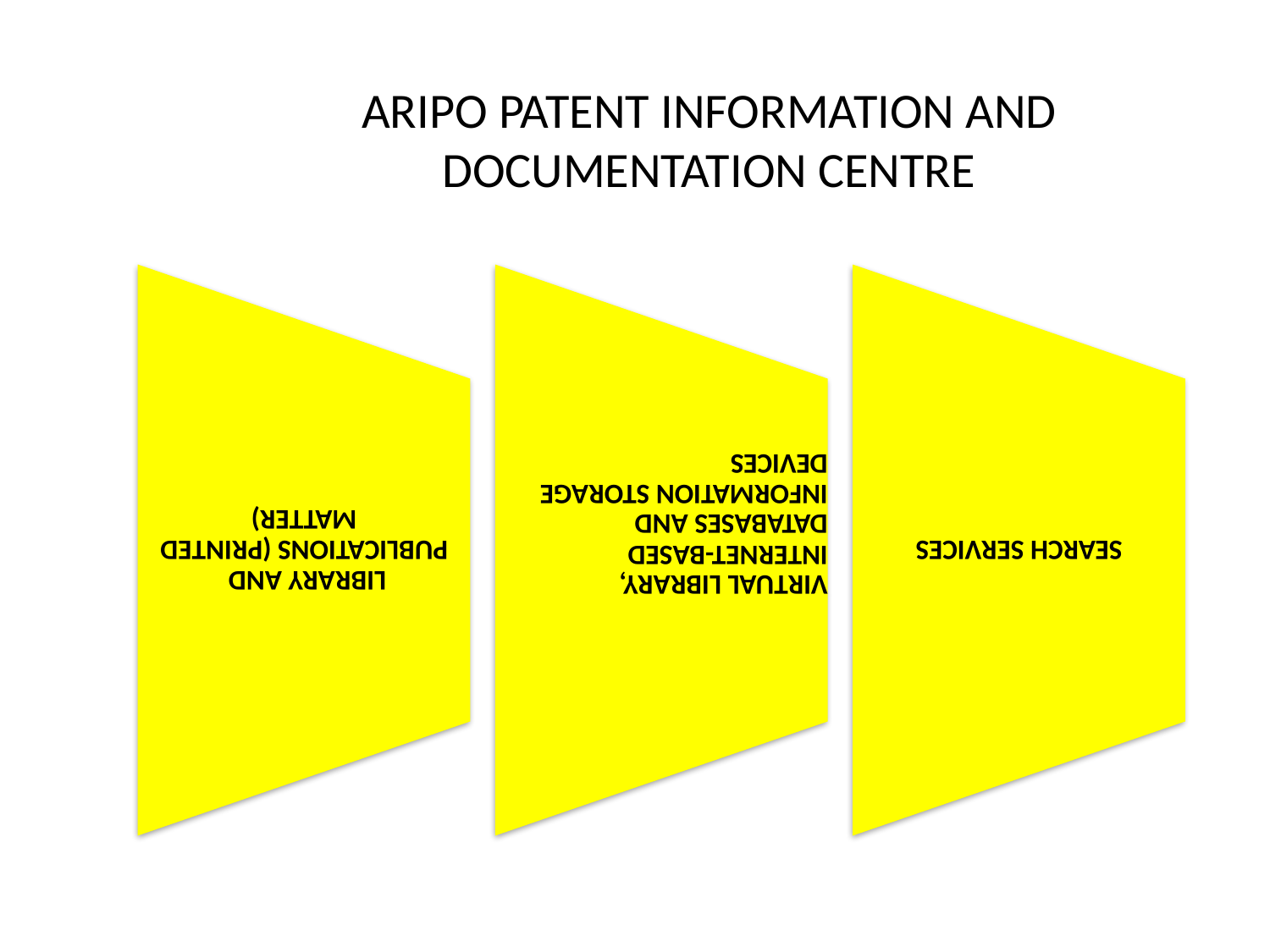

# ARIPO PATENT INFORMATION AND DOCUMENTATION CENTRE
LIBRARY AND  PUBLICATIONS (PRINTED MATTER)

VIRTUAL LIBRARY, INTERNET-BASED DATABASES AND INFORMATION STORAGE DEVICES

SEARCH SERVICES